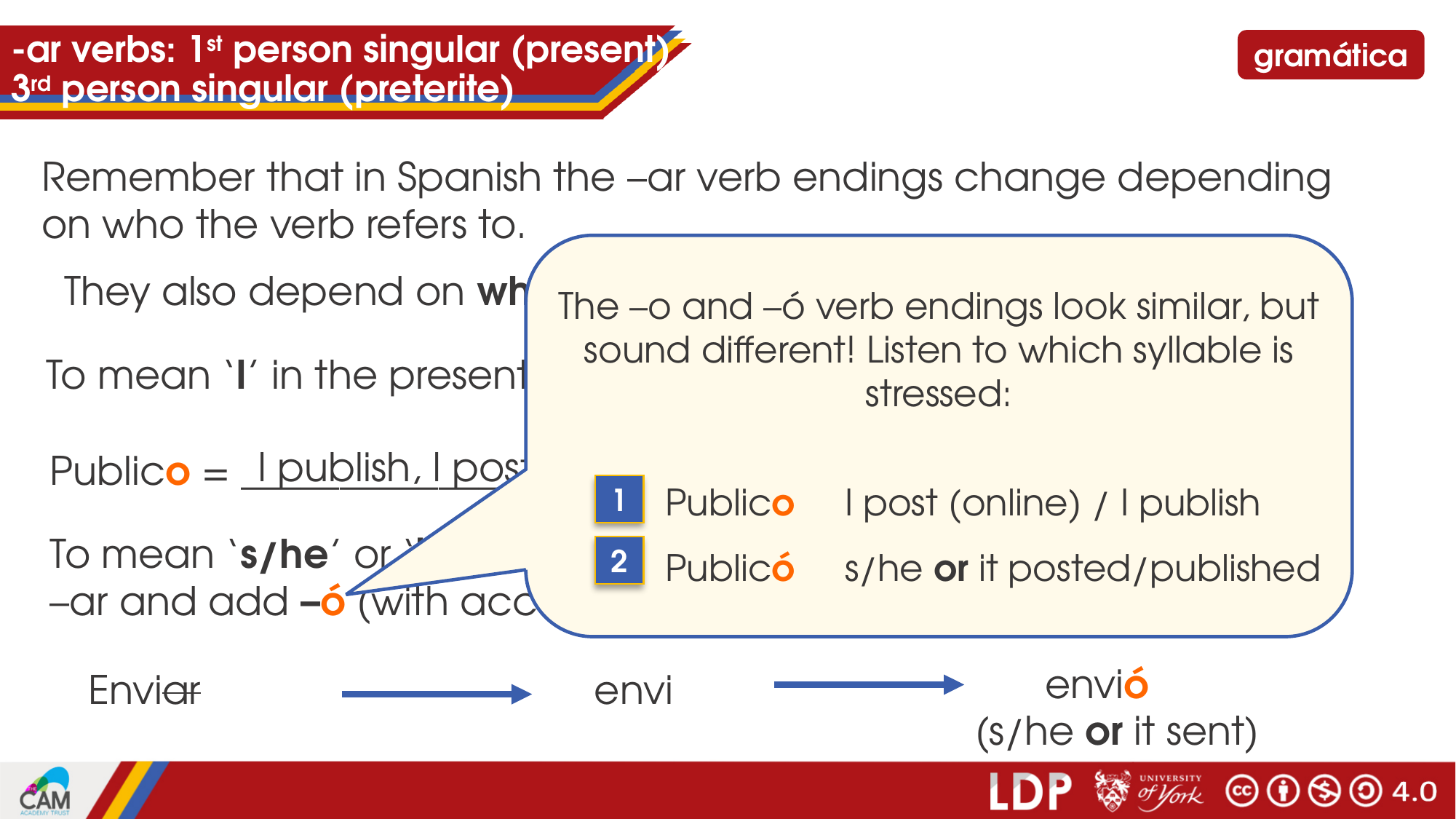

# -ar verbs: 1st person singular (present) 3rd person singular (preterite)
gramática
Remember that in Spanish the –ar verb endings change depending on who the verb refers to.
The –o and –ó verb endings look similar, but sound different! Listen to which syllable is stressed:

	Publico     I post (online) / I publish
	Publicó     s/he or it posted/published
They also depend on when the action takes place.
–o
To mean ‘I’ in the present, remove –ar and add _____.
I publish, I post
I create
Publico = _______________
Creo = _________.
1
To mean ‘s/he’ or ‘it’ for a completed action in the past, remove –ar and add –ó (with accent!).
2
envió
Enviar
envi
(s/he or it sent)